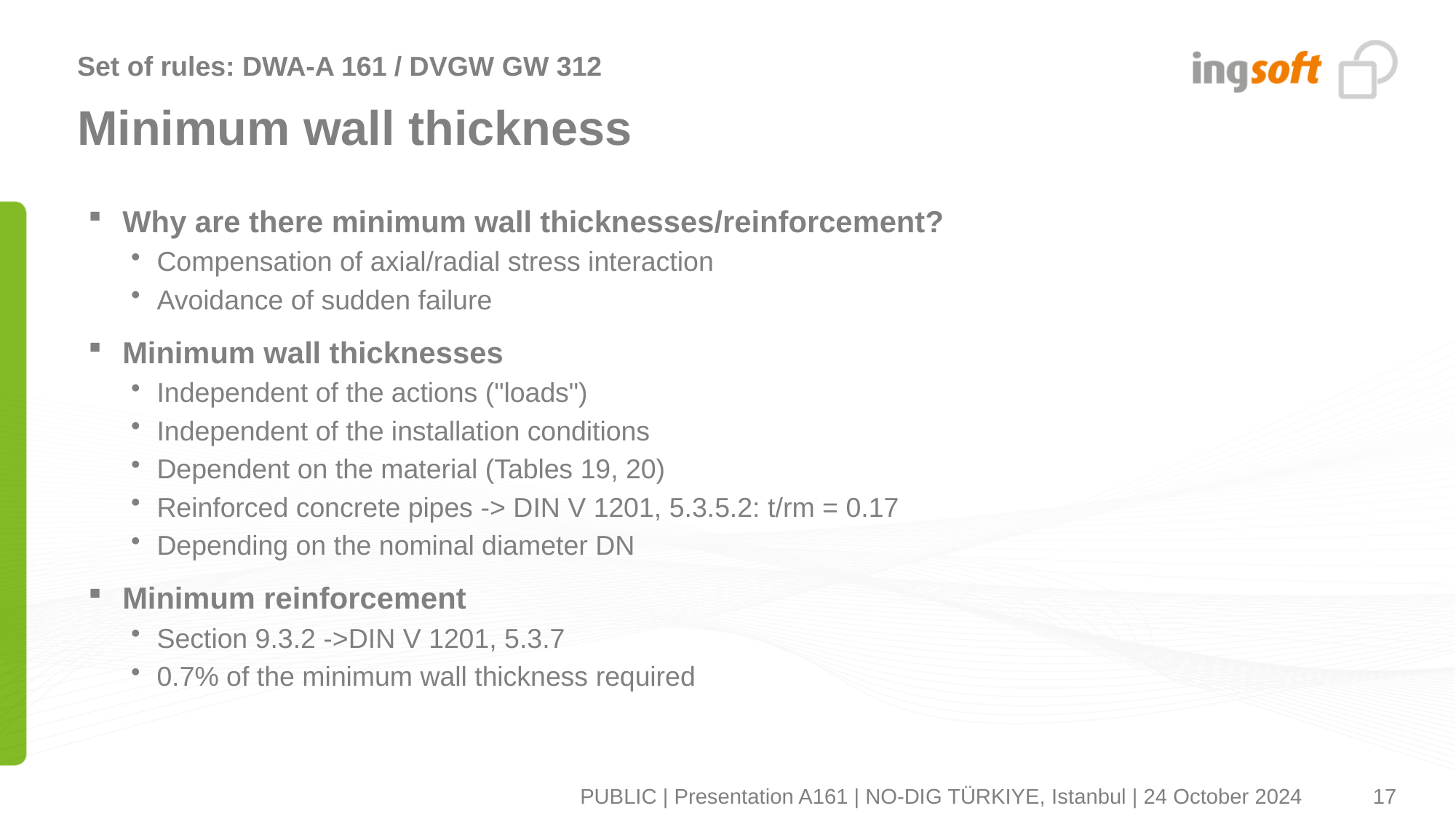

Set of rules: DWA-A 161 / DVGW GW 312
# Minimum wall thickness
Why are there minimum wall thicknesses/reinforcement?
Compensation of axial/radial stress interaction
Avoidance of sudden failure
Minimum wall thicknesses
Independent of the actions ("loads")
Independent of the installation conditions
Dependent on the material (Tables 19, 20)
Reinforced concrete pipes -> DIN V 1201, 5.3.5.2: t/rm = 0.17
Depending on the nominal diameter DN
Minimum reinforcement
Section 9.3.2 ->DIN V 1201, 5.3.7
0.7% of the minimum wall thickness required
17
PUBLIC | Presentation A161 | NO-DIG TÜRKIYE, Istanbul | 24 October 2024